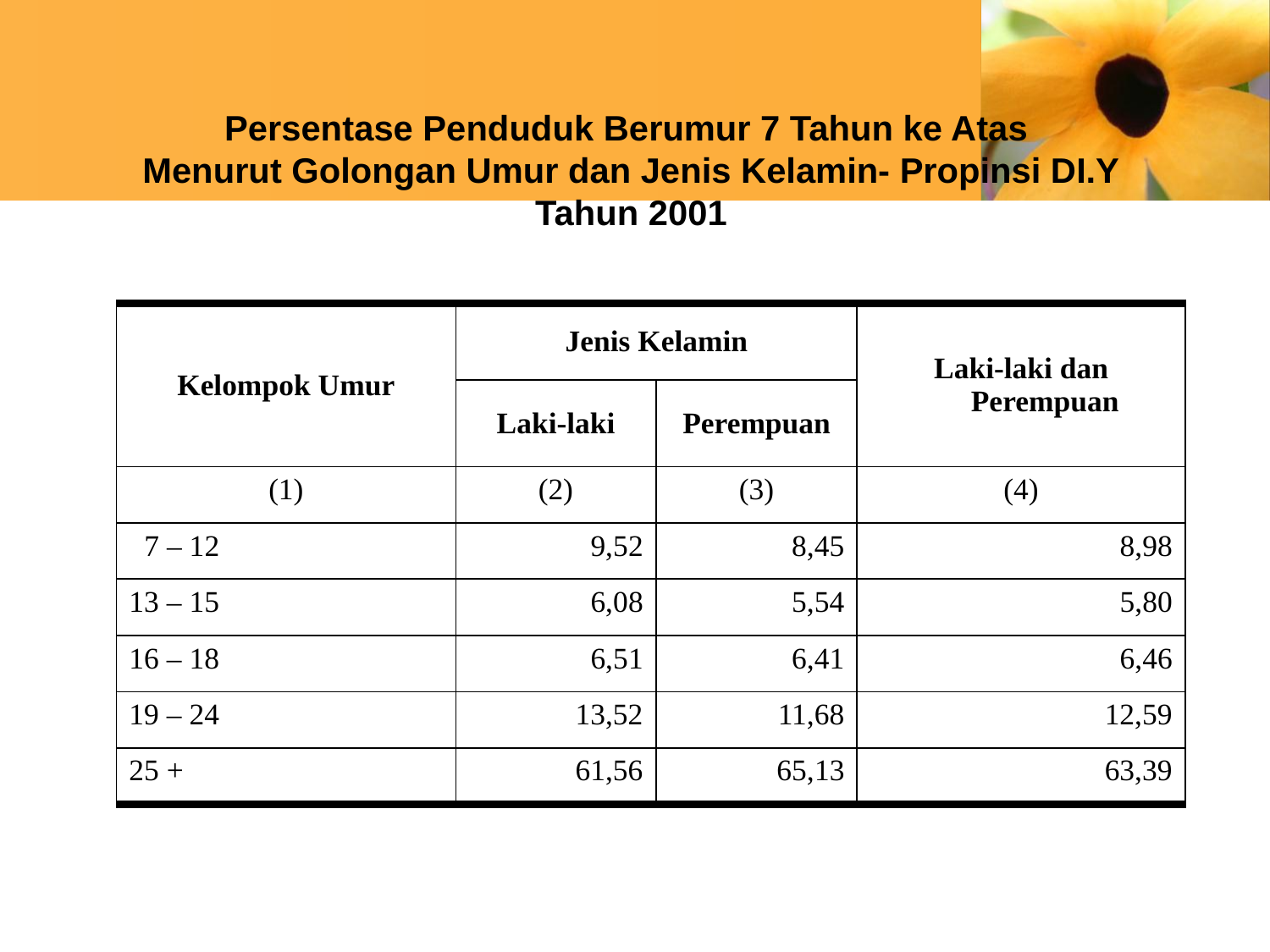

Persentase Penduduk Berumur 7 Tahun ke Atas
Menurut Golongan Umur dan Jenis Kelamin- Propinsi DI.Y
Tahun 2001
| Kelompok Umur | Jenis Kelamin |  | Laki-laki dan Perempuan |
| --- | --- | --- | --- |
|  | Laki-laki | Perempuan |  |
| (1) | (2) | (3) | (4) |
| 7 – 12 | 9,52 | 8,45 | 8,98 |
| 13 – 15 | 6,08 | 5,54 | 5,80 |
| 16 – 18 | 6,51 | 6,41 | 6,46 |
| 19 – 24 | 13,52 | 11,68 | 12,59 |
| 25 + | 61,56 | 65,13 | 63,39 |